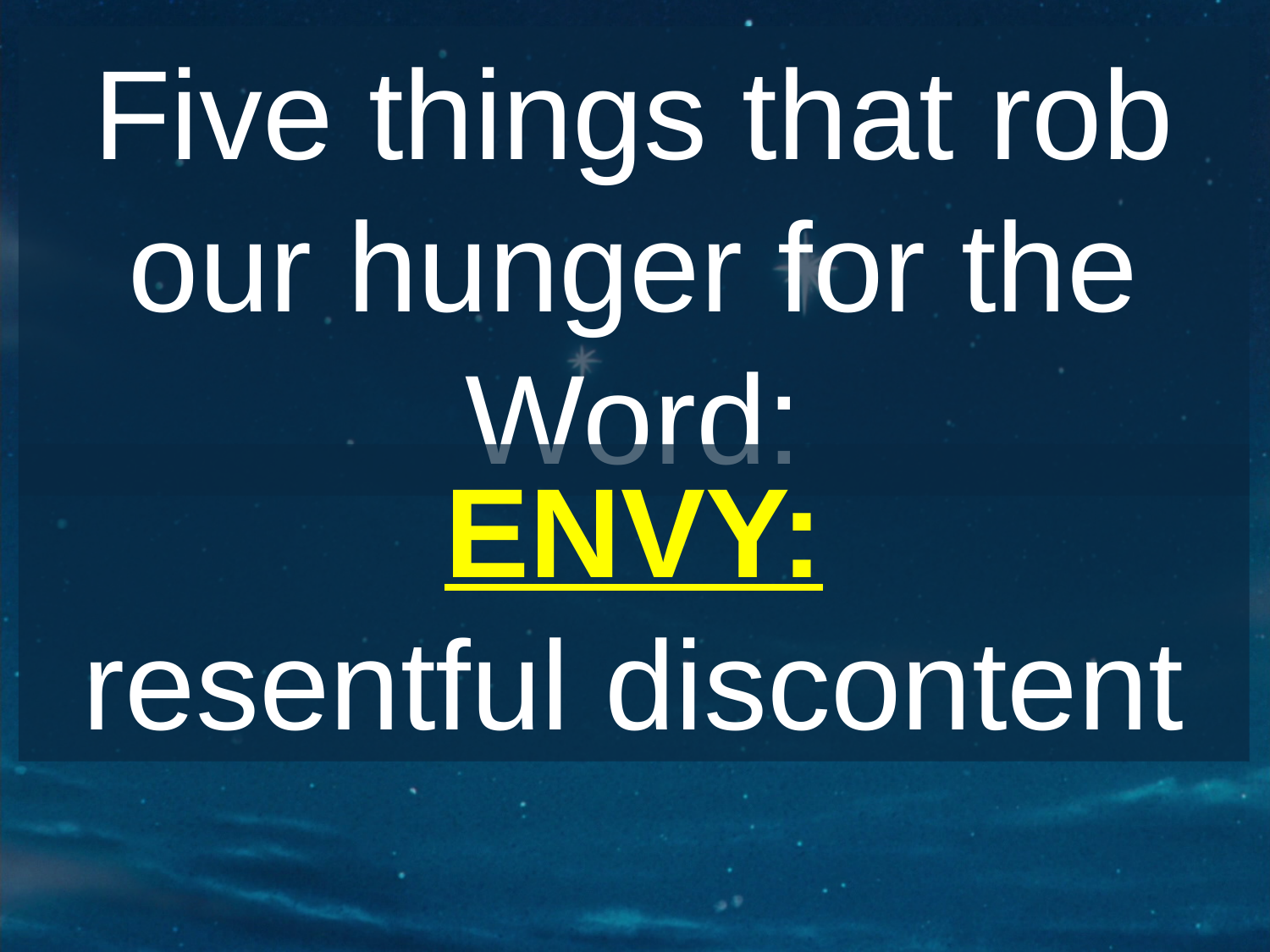

Five things that rob our hunger for the Word:
ENVY:
resentful discontent